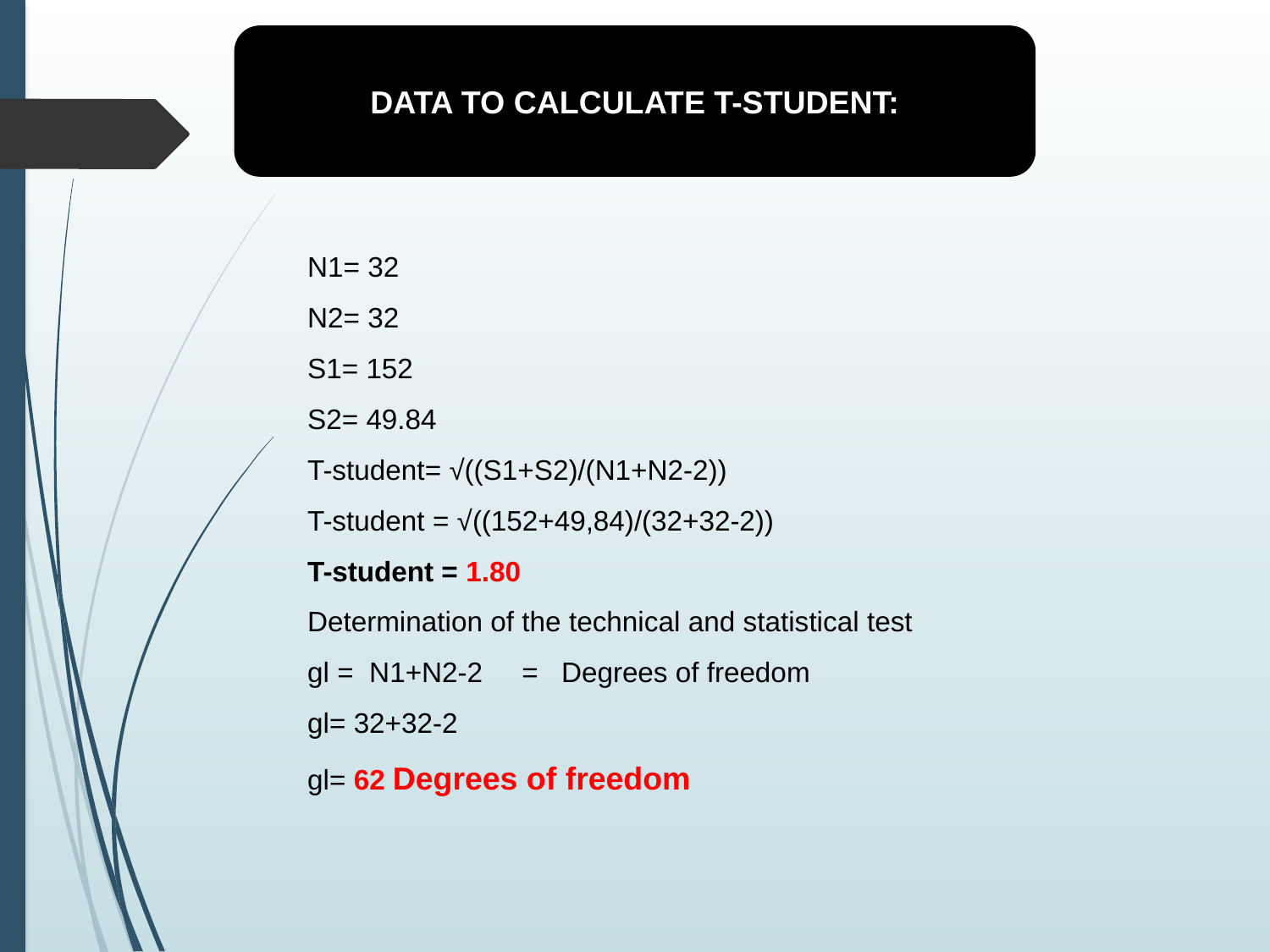

DATA TO CALCULATE T-STUDENT:
N1= 32
N2= 32
S1= 152
S2= 49.84
T-student= √((S1+S2)/(N1+N2-2))
T-student = √((152+49,84)/(32+32-2))
T-student = 1.80
Determination of the technical and statistical test
gl =  N1+N2-2     = 	Degrees of freedom
gl= 32+32-2
gl= 62 Degrees of freedom